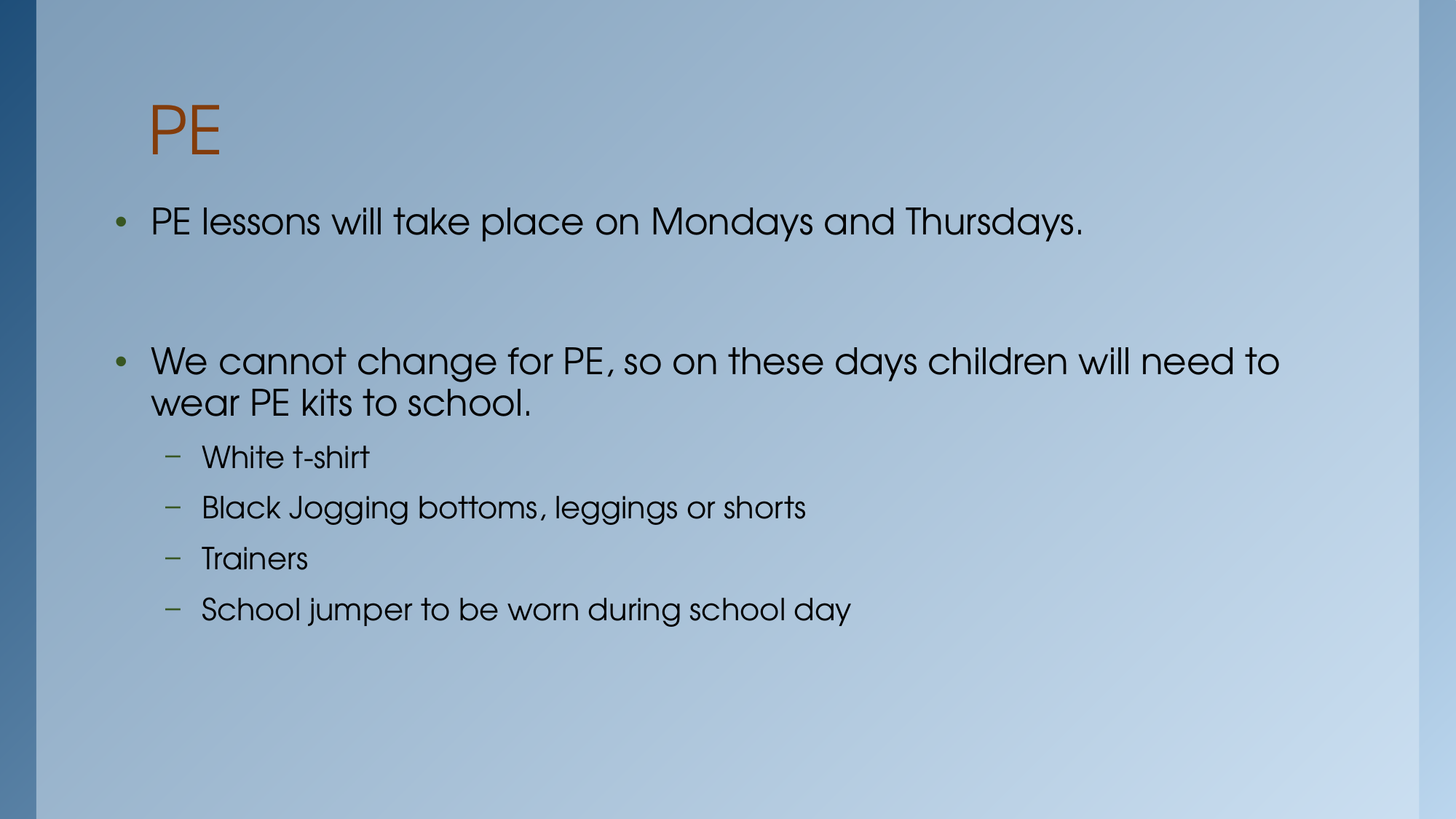

# PE
PE lessons will take place on Mondays and Thursdays.

We cannot change for PE, so on these days children will need to wear PE kits to school.
White t-shirt
Black Jogging bottoms, leggings or shorts
Trainers
School jumper to be worn during school day